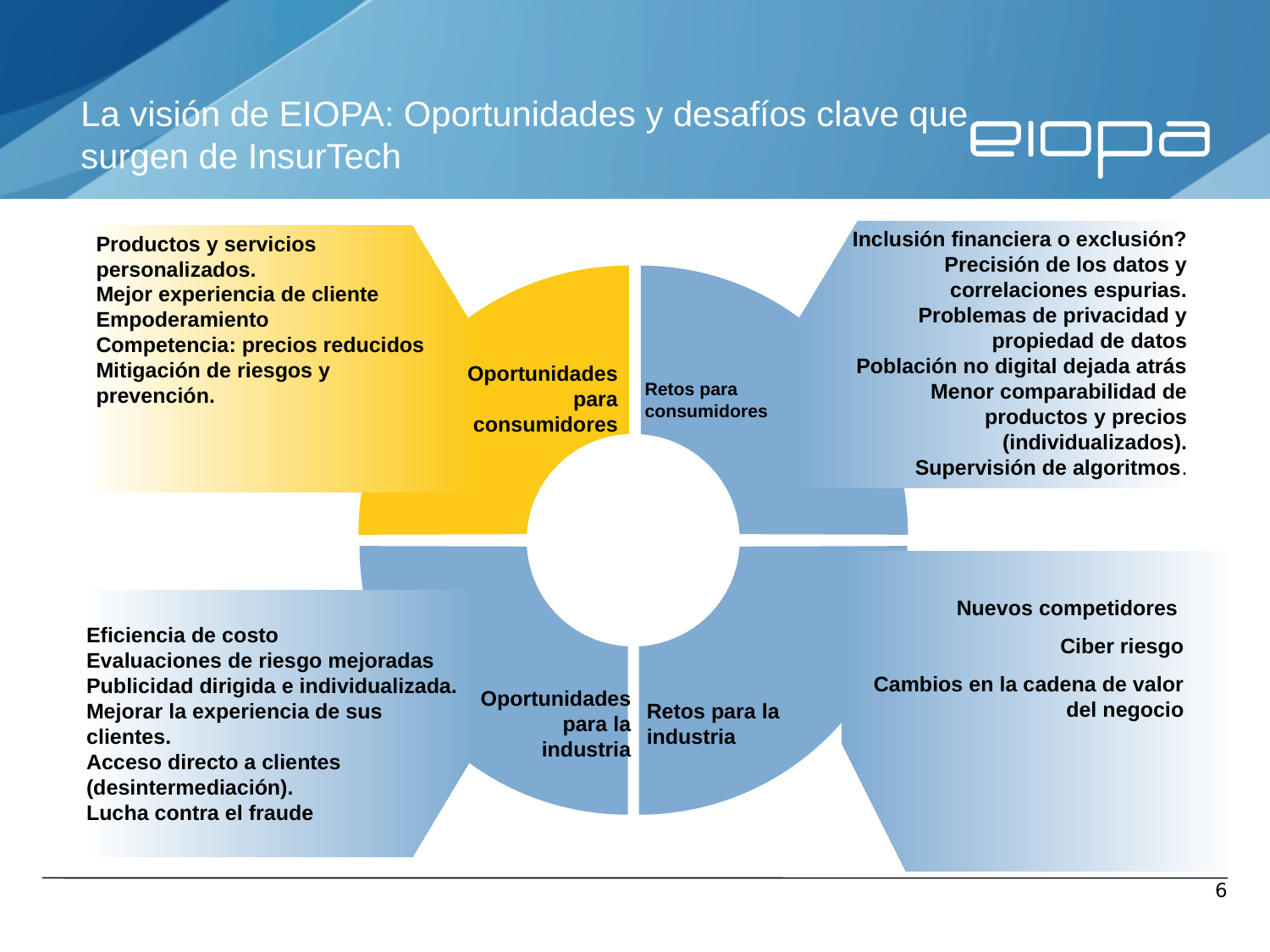

# La visión de EIOPA: Oportunidades y desafíos clave que surgen de InsurTech
Inclusión financiera o exclusión?
Precisión de los datos y correlaciones espurias.
Problemas de privacidad y propiedad de datos
Población no digital dejada atrás
Menor comparabilidad de productos y precios (individualizados).
Supervisión de algoritmos.

Productos y servicios personalizados.
Mejor experiencia de cliente
Empoderamiento
Competencia: precios reducidos
Mitigación de riesgos y prevención.

Retos para consumidores
Oportunidades para consumidores

Eficiencia de costo
Evaluaciones de riesgo mejoradas
Publicidad dirigida e individualizada.
Mejorar la experiencia de sus clientes.
Acceso directo a clientes (desintermediación).
Lucha contra el fraude

Nuevos competidores
Ciber riesgo
Cambios en la cadena de valor del negocio

Oportunidades para la industria
Retos para la industria